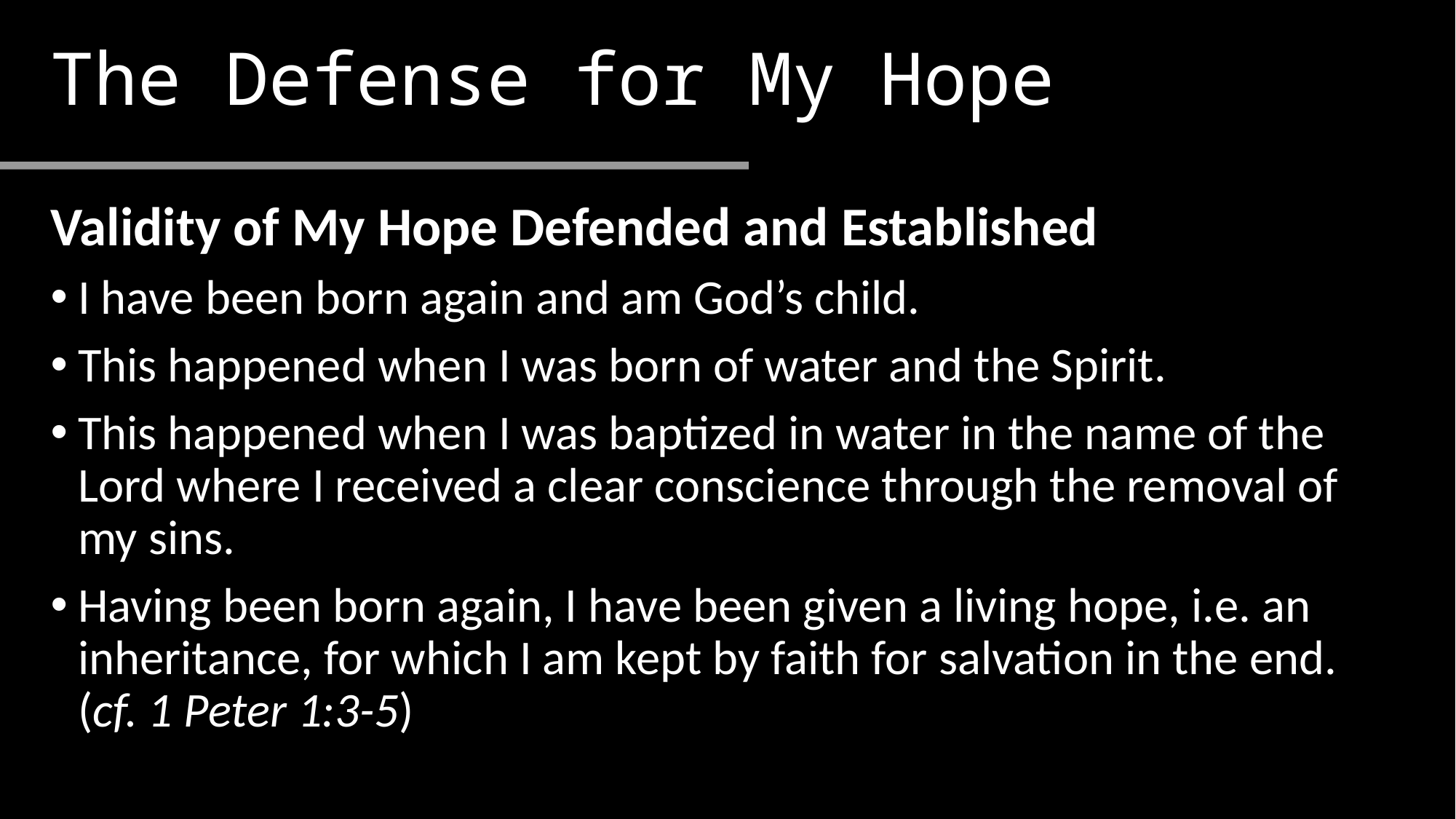

# The Defense for My Hope
Validity of My Hope Defended and Established
I have been born again and am God’s child.
This happened when I was born of water and the Spirit.
This happened when I was baptized in water in the name of the Lord where I received a clear conscience through the removal of my sins.
Having been born again, I have been given a living hope, i.e. an inheritance, for which I am kept by faith for salvation in the end.    (cf. 1 Peter 1:3-5)